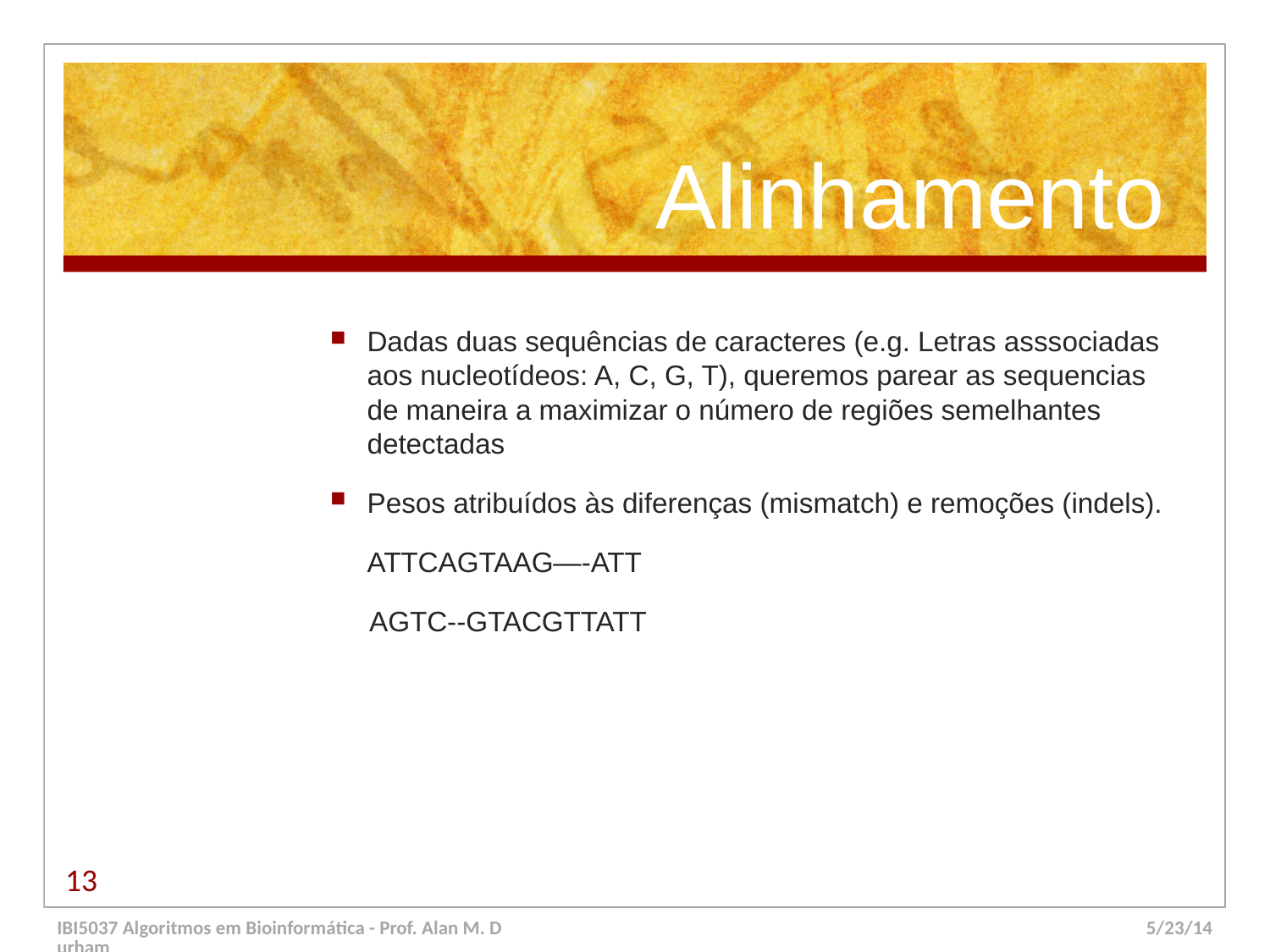

# Alinhamento
Dadas duas sequências de caracteres (e.g. Letras asssociadas aos nucleotídeos: A, C, G, T), queremos parear as sequencias de maneira a maximizar o número de regiões semelhantes detectadas
Pesos atribuídos às diferenças (mismatch) e remoções (indels).
	ATTCAGTAAG—-ATT
     AGTC--GTACGTTATT
13
IBI5037 Algoritmos em Bioinformática - Prof. Alan M. Durham
5/23/14